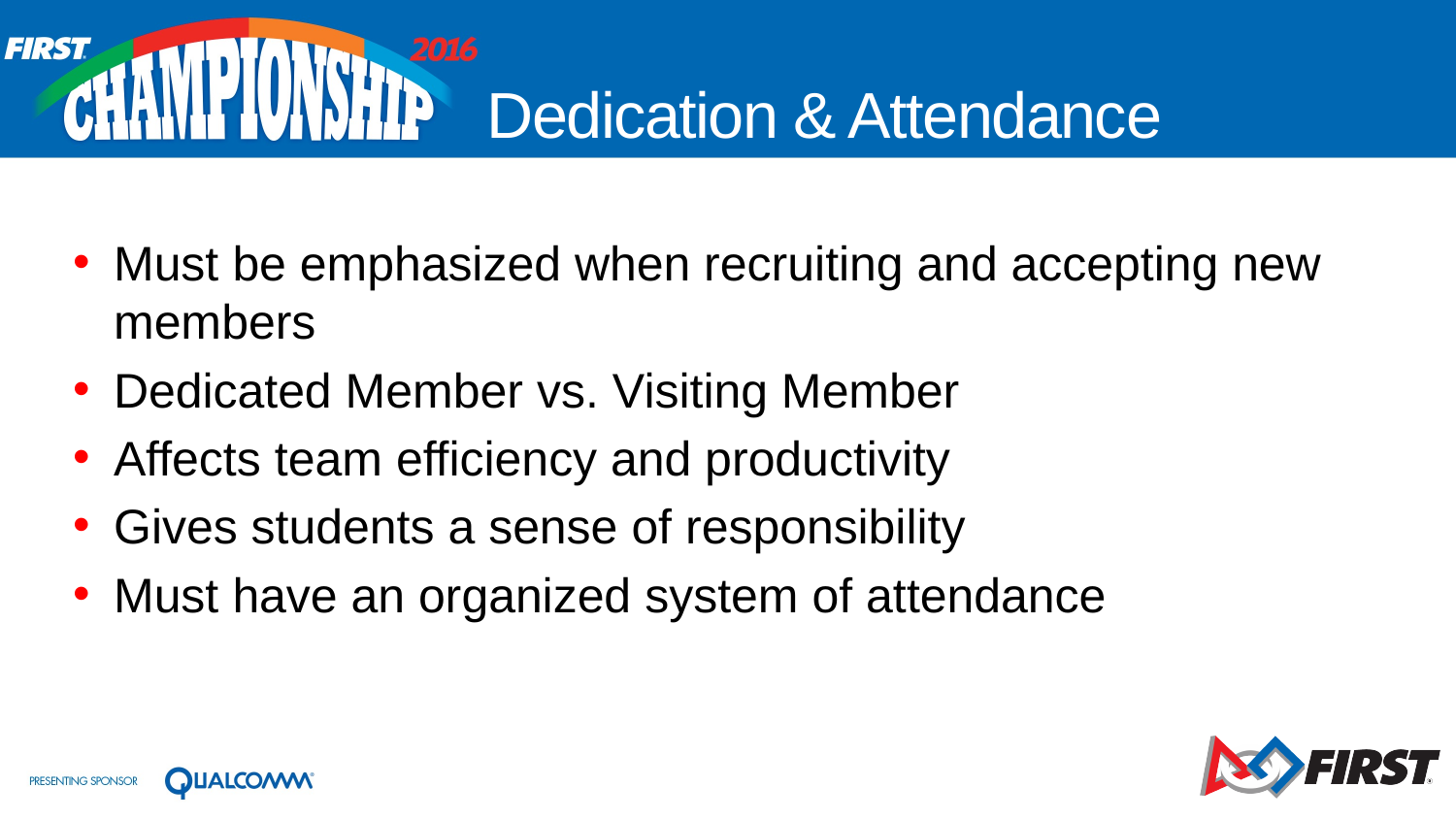

# Dedication & Attendance
Must be emphasized when recruiting and accepting new members
Dedicated Member vs. Visiting Member
Affects team efficiency and productivity
Gives students a sense of responsibility
Must have an organized system of attendance